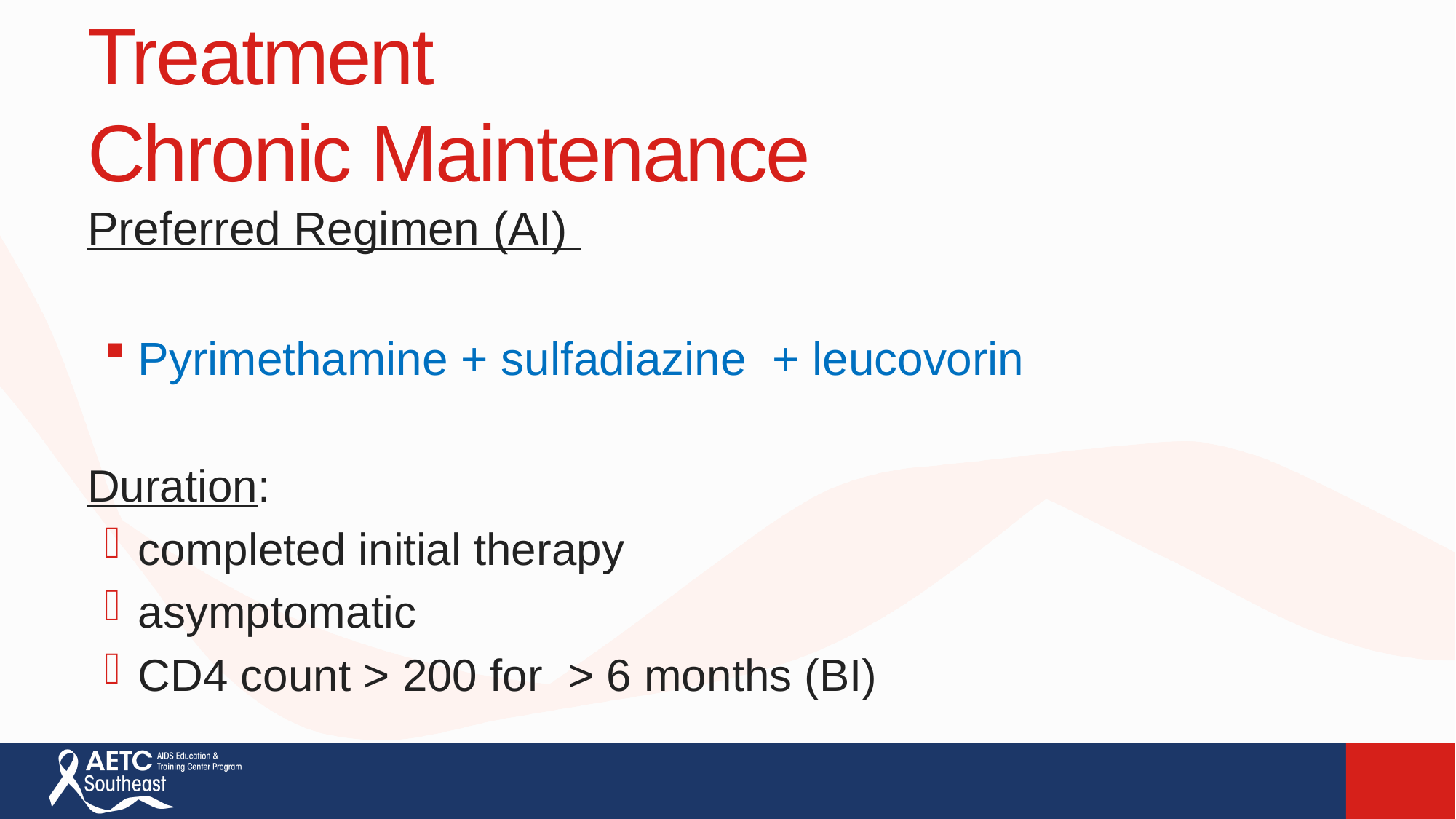

# Treatment Chronic Maintenance
Preferred Regimen (AI)

Pyrimethamine + sulfadiazine  + leucovorin

Duration:
completed initial therapy
asymptomatic
CD4 count > 200 for  > 6 months (BI)